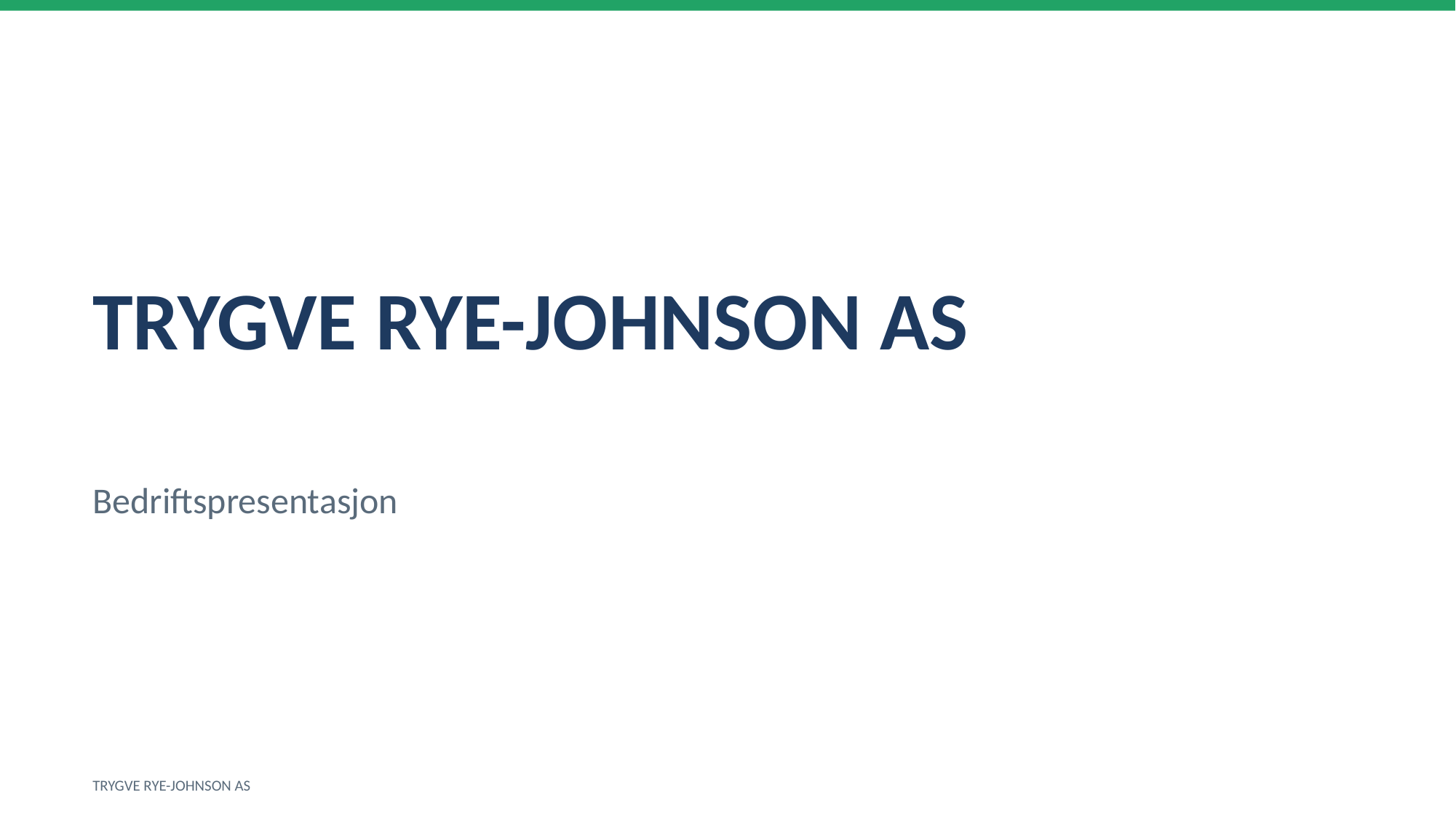

TRYGVE RYE-JOHNSON AS
Bedriftspresentasjon
TRYGVE RYE-JOHNSON AS